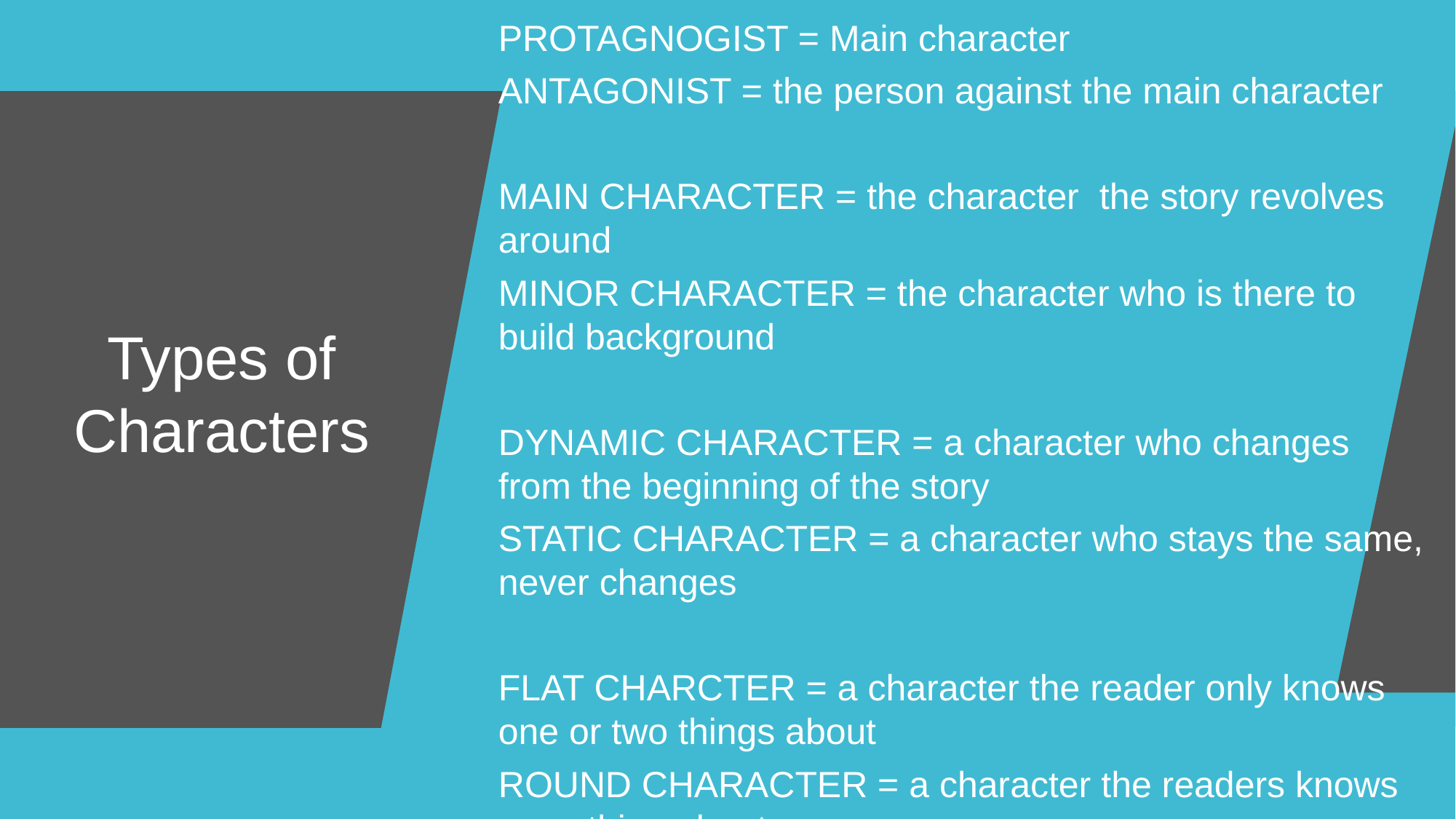

PROTAGNOGIST = Main character
ANTAGONIST = the person against the main character

MAIN CHARACTER = the character  the story revolves around
MINOR CHARACTER = the character who is there to build background

DYNAMIC CHARACTER = a character who changes from the beginning of the story
STATIC CHARACTER = a character who stays the same, never changes

FLAT CHARCTER = a character the reader only knows one or two things about
ROUND CHARACTER = a character the readers knows everything about

#
Types of
Characters